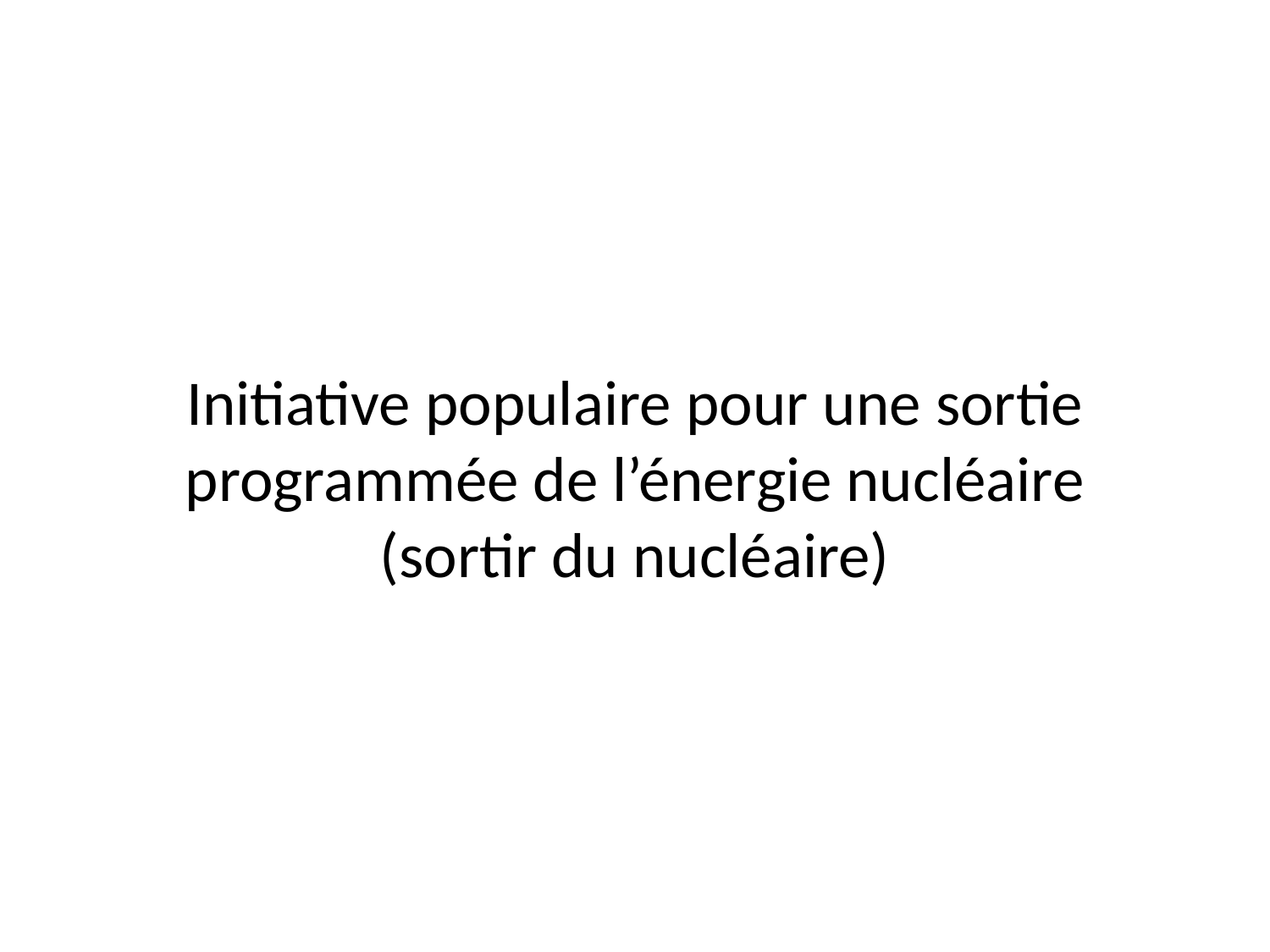

# Initiative populaire pour une sortie programmée de l’énergie nucléaire (sortir du nucléaire)